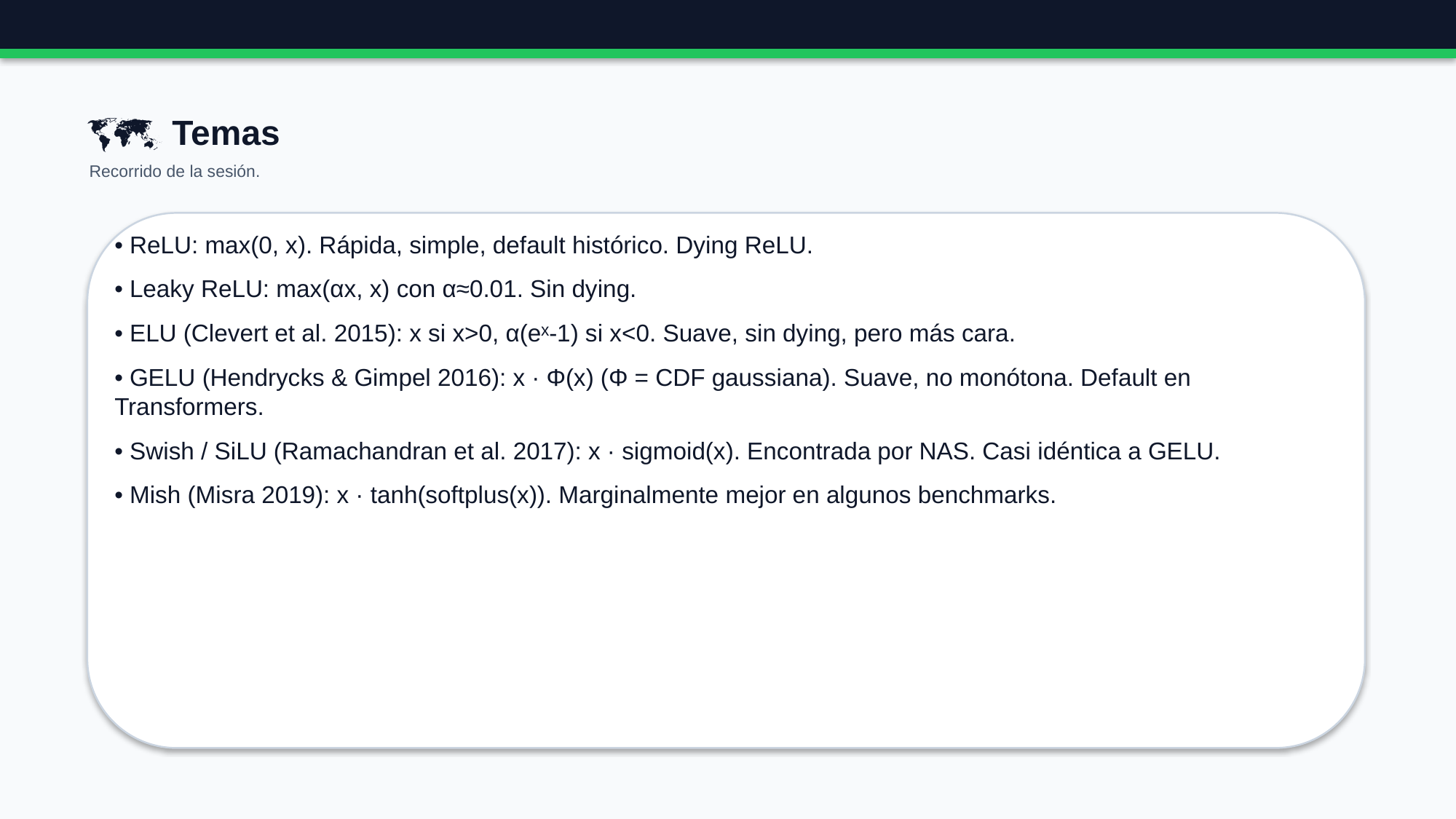

🗺️ Temas
Recorrido de la sesión.

• ReLU: max(0, x). Rápida, simple, default histórico. Dying ReLU.
• Leaky ReLU: max(αx, x) con α≈0.01. Sin dying.
• ELU (Clevert et al. 2015): x si x>0, α(eˣ-1) si x<0. Suave, sin dying, pero más cara.
• GELU (Hendrycks & Gimpel 2016): x · Φ(x) (Φ = CDF gaussiana). Suave, no monótona. Default en Transformers.
• Swish / SiLU (Ramachandran et al. 2017): x · sigmoid(x). Encontrada por NAS. Casi idéntica a GELU.
• Mish (Misra 2019): x · tanh(softplus(x)). Marginalmente mejor en algunos benchmarks.